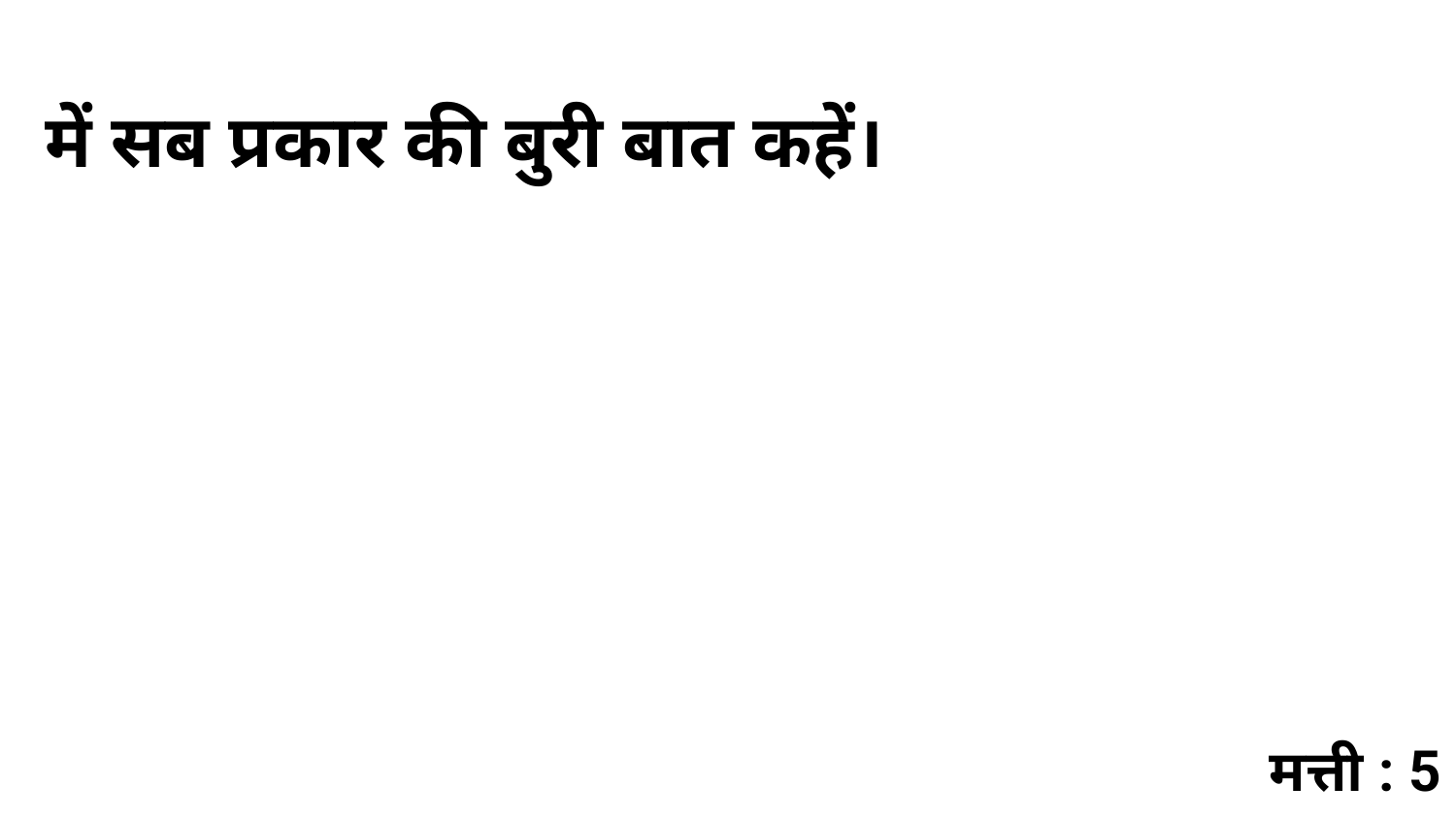

में सब प्रकार की बुरी बात कहें।
मत्ती : 5